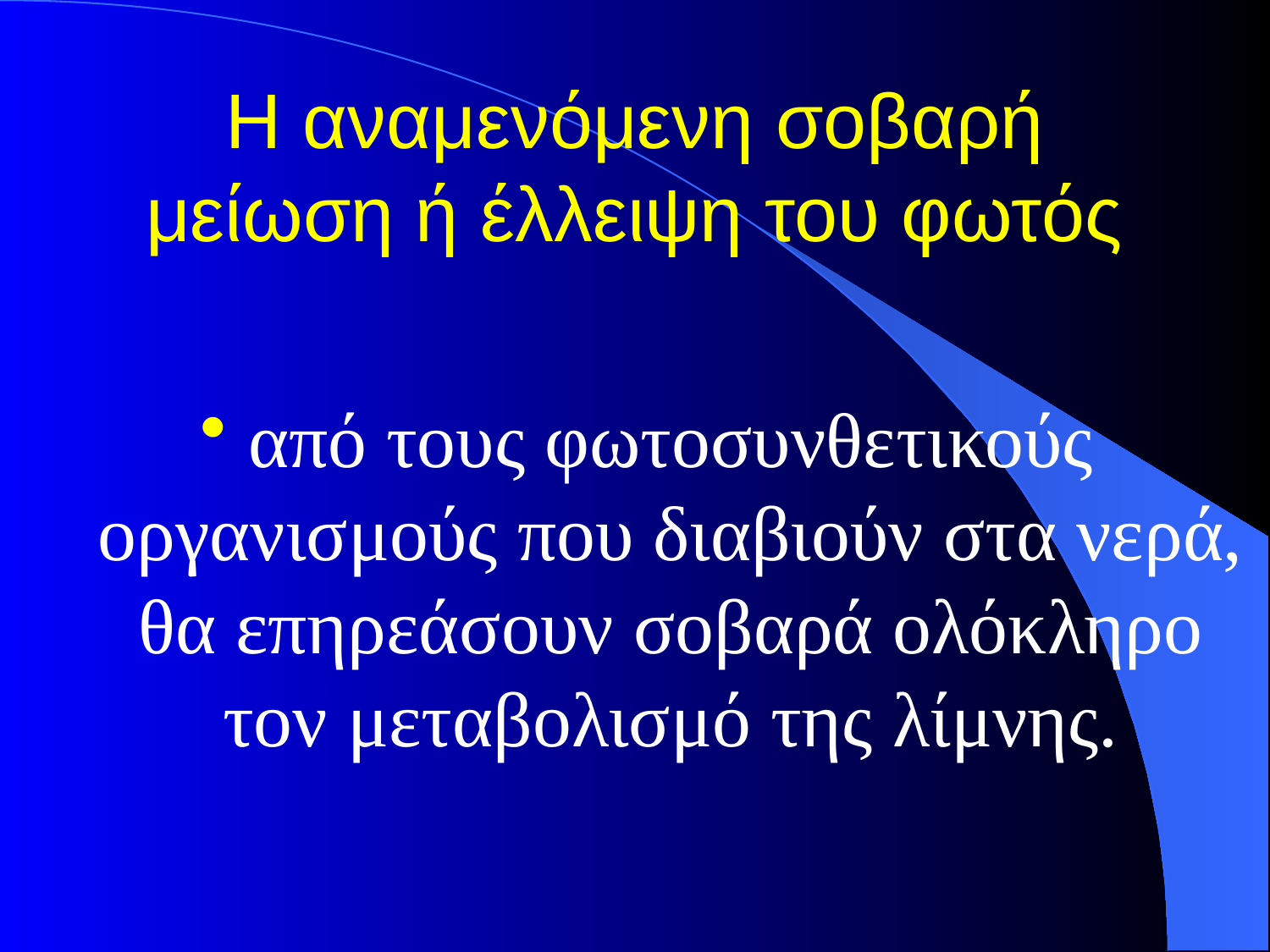

# Η αναμενόμενη σοβαρή μείωση ή έλλειψη του φωτός

από τους φωτοσυνθετικούς οργανισμούς που διαβιούν στα νερά, θα επηρεάσουν σοβαρά ολόκληρο τον μεταβολισμό της λίμνης.